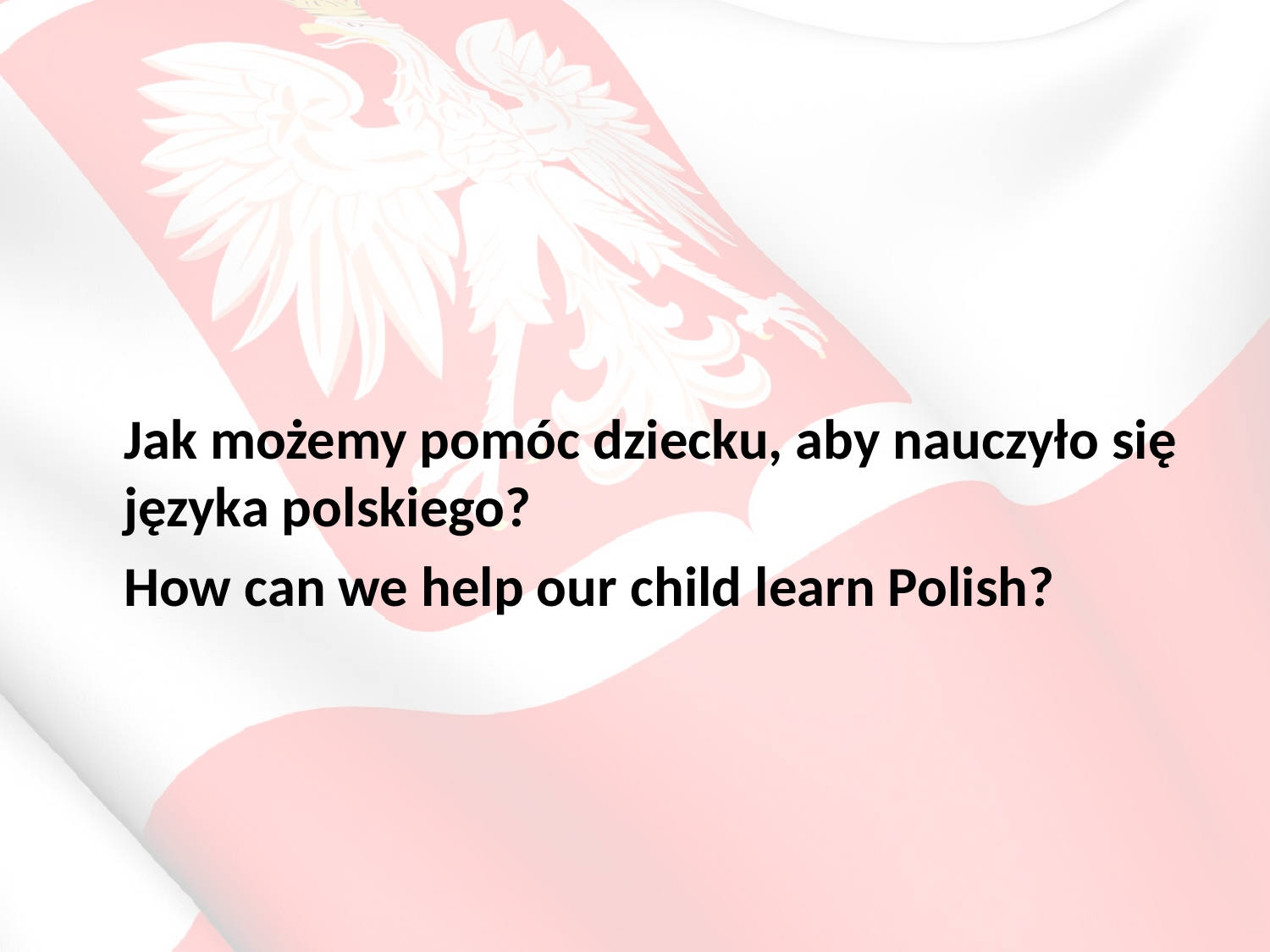

#
	Jak możemy pomóc dziecku, aby nauczyło się języka polskiego?
	How can we help our child learn Polish?